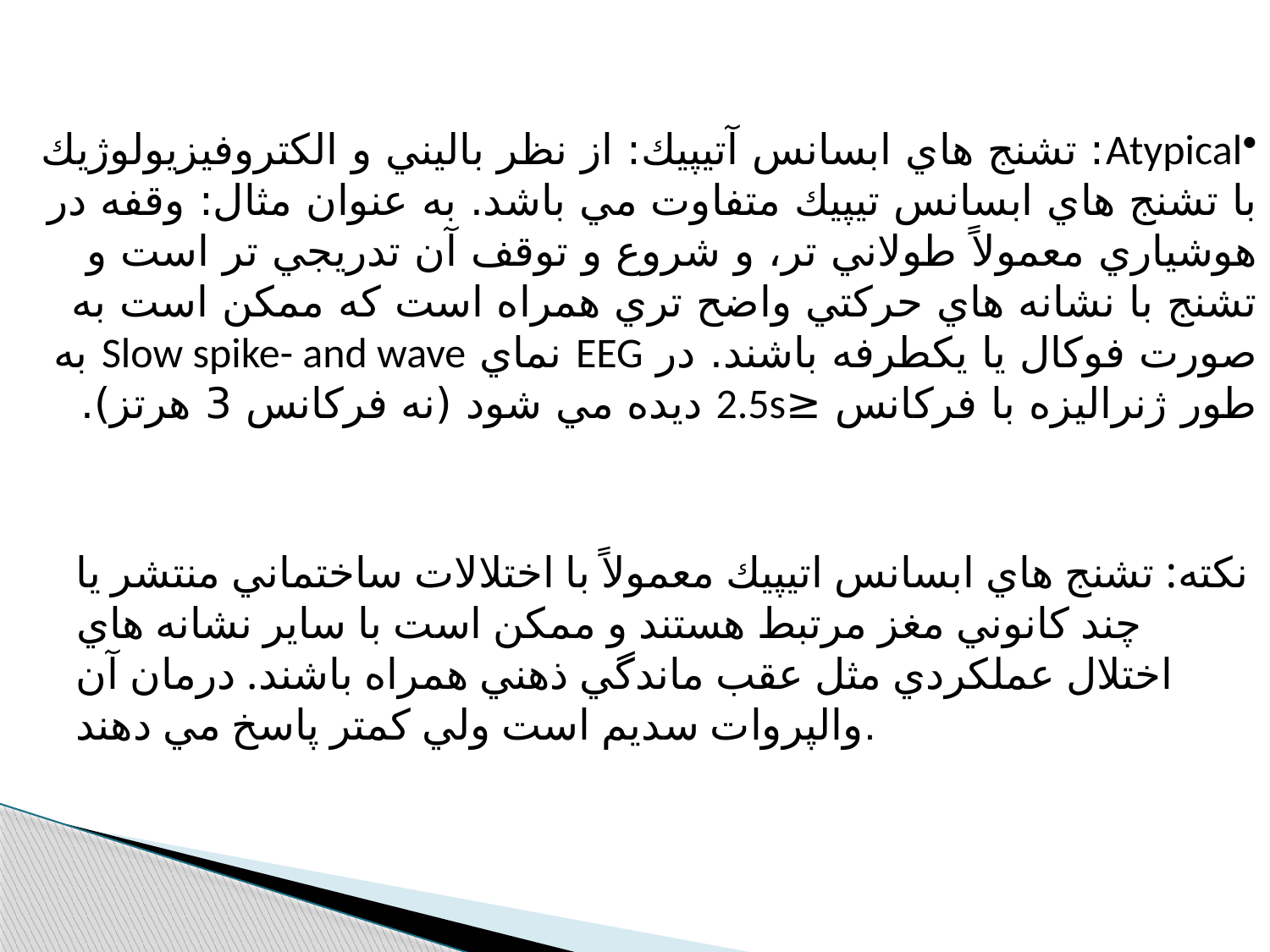

Atypical: تشنج هاي ابسانس آتيپيك: از نظر باليني و الكتروفيزيولوژيك با تشنج هاي ابسانس تيپيك متفاوت مي باشد. به عنوان مثال: وقفه در هوشياري معمولاً طولاني تر، و شروع و توقف آن تدريجي تر است و تشنج با نشانه هاي حركتي واضح تري همراه است كه ممكن است به صورت فوكال يا يكطرفه باشند. در EEG نماي Slow spike- and wave به طور ژنراليزه با فركانس ≤2.5s ديده مي شود (نه فركانس 3 هرتز).
نكته: تشنج هاي ابسانس اتيپيك معمولاً با اختلالات ساختماني منتشر يا چند كانوني مغز مرتبط هستند و ممكن است با ساير نشانه هاي اختلال عملكردي مثل عقب ماندگي ذهني همراه باشند. درمان آن والپروات سديم است ولي كمتر پاسخ مي دهند.